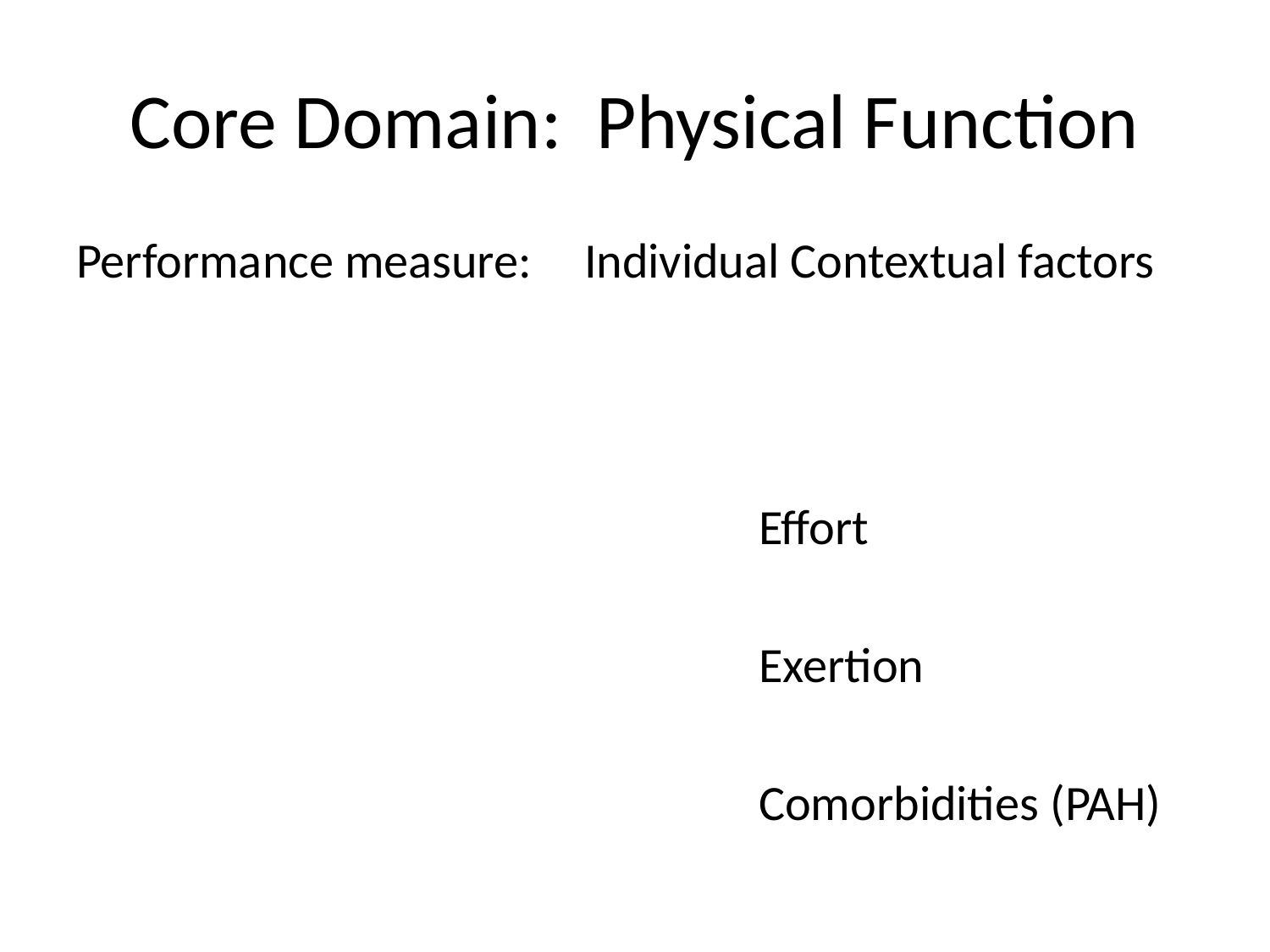

# Core Domain:  Physical Function
Performance measure:	Individual Contextual factors

		Effort

		Exertion

		Comorbidities (PAH)